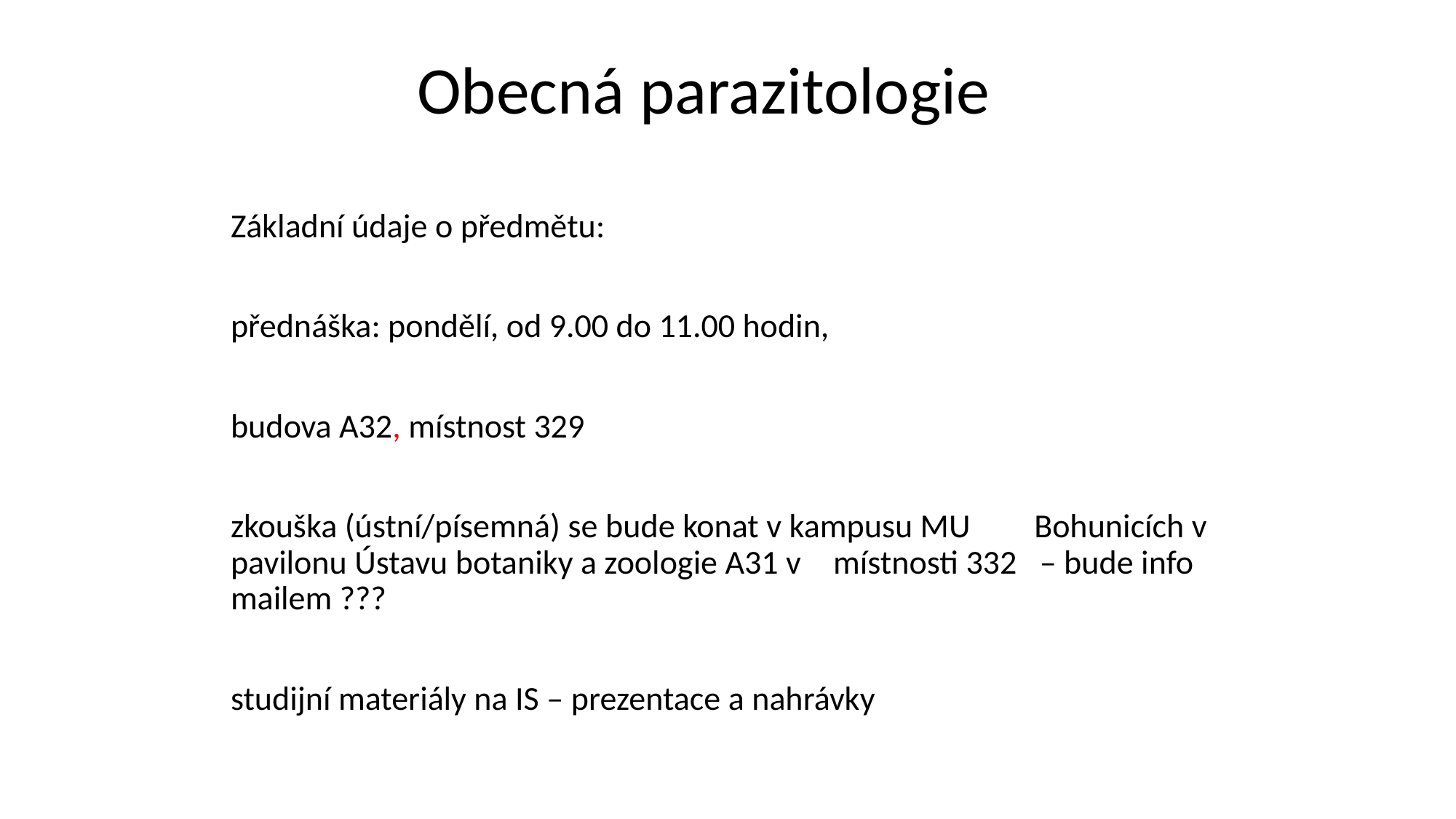

# Obecná parazitologie
		Základní údaje o předmětu:

		přednáška: pondělí, od 9.00 do 11.00 hodin,

		budova A32, místnost 329

		zkouška (ústní/písemná) se bude konat v kampusu MU 	Bohunicích v pavilonu Ústavu botaniky a zoologie A31 v    	místnosti 332   – bude info mailem ???

		studijní materiály na IS – prezentace a nahrávky